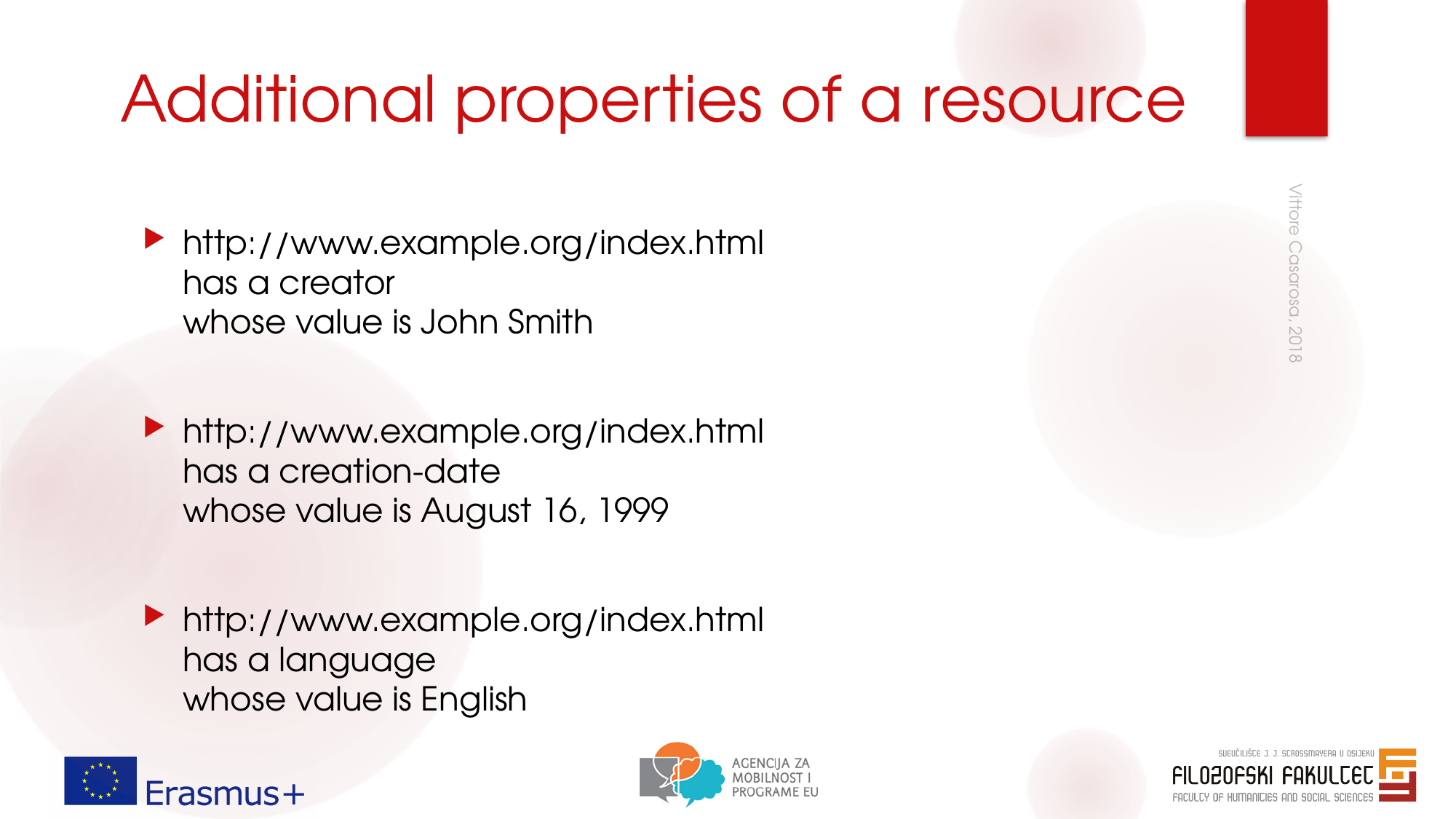

# Additional properties of a resource
http://www.example.org/index.html
has a creator
whose value is John Smith

http://www.example.org/index.html
has a creation-date
whose value is August 16, 1999

http://www.example.org/index.html
has a language
whose value is English
Vittore Casarosa, 2018